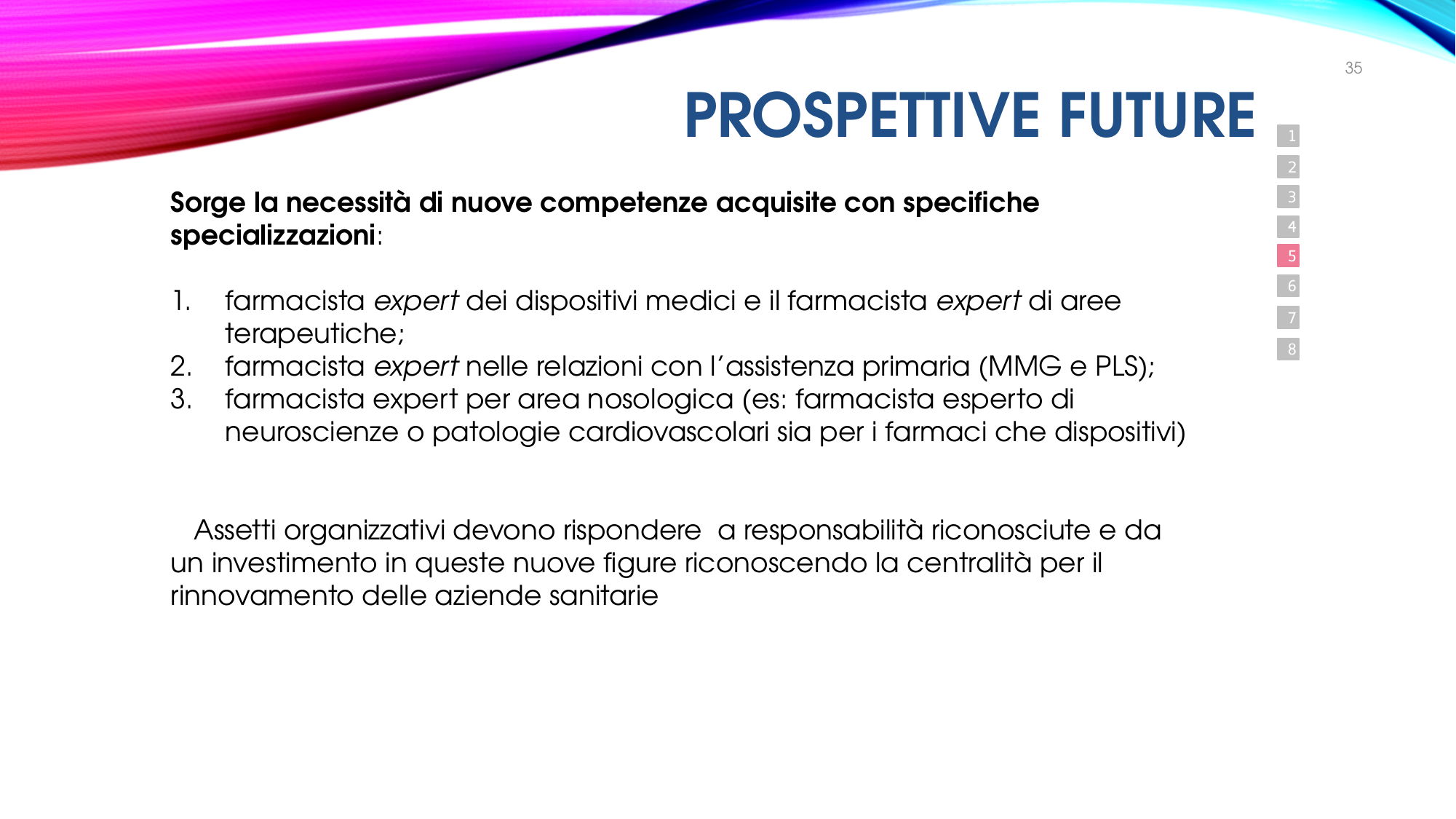

# Prospettive future
35
1
2

Sorge la necessità di nuove competenze acquisite con specifiche  specializzazioni:

farmacista expert dei dispositivi medici e il farmacista expert di aree terapeutiche;
farmacista expert nelle relazioni con l’assistenza primaria (MMG e PLS);
farmacista expert per area nosologica (es: farmacista esperto di neuroscienze o patologie cardiovascolari sia per i farmaci che dispositivi)

   Assetti organizzativi devono rispondere  a responsabilità riconosciute e da un investimento in queste nuove figure riconoscendo la centralità per il rinnovamento delle aziende sanitarie
3
4
5
6
7
8